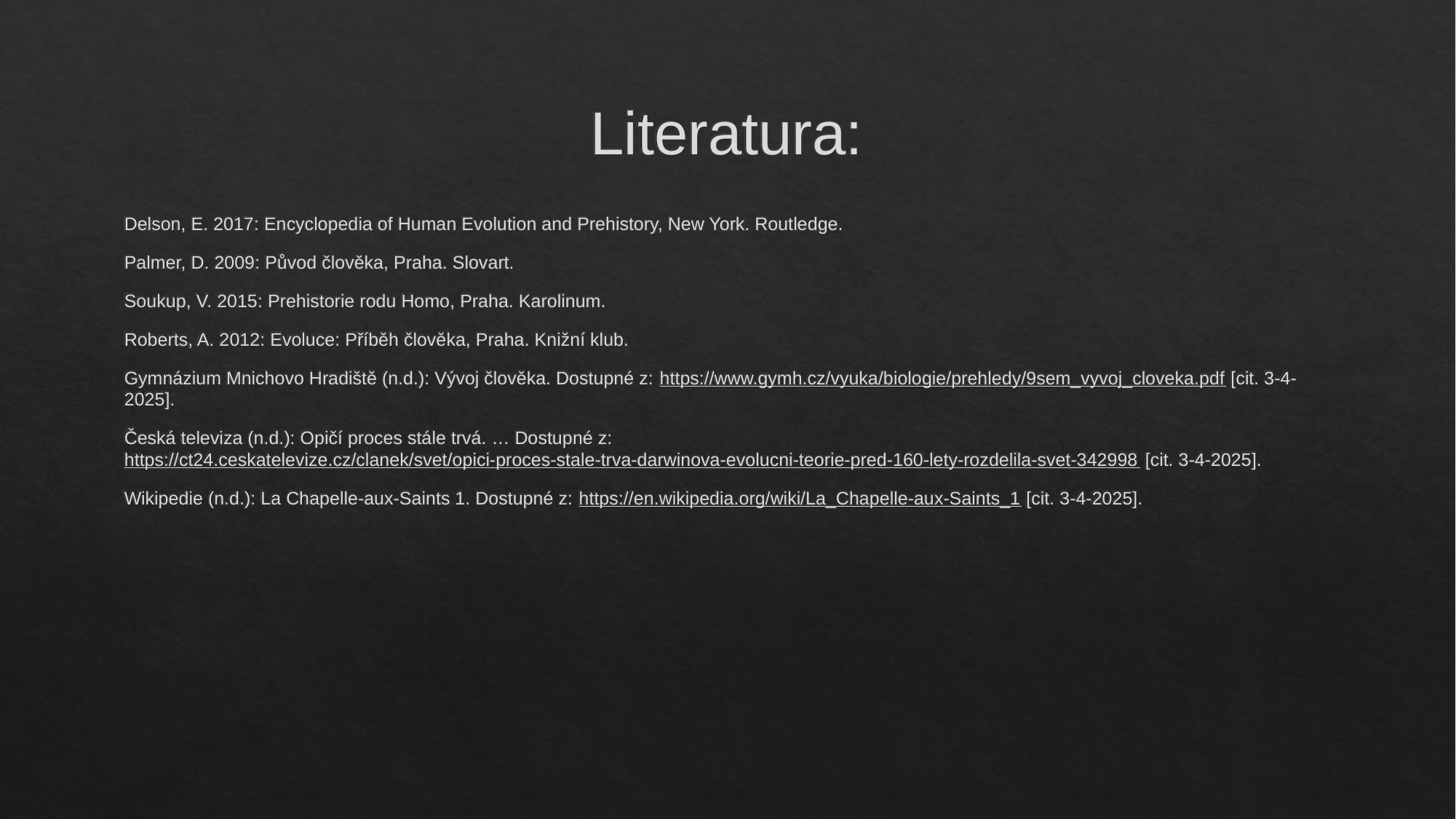

# Literatura:
Delson, E. 2017: Encyclopedia of Human Evolution and Prehistory, New York. Routledge.
Palmer, D. 2009: Původ člověka, Praha. Slovart.
Soukup, V. 2015: Prehistorie rodu Homo, Praha. Karolinum.
Roberts, A. 2012: Evoluce: Příběh člověka, Praha. Knižní klub.
Gymnázium Mnichovo Hradiště (n.d.): Vývoj člověka. Dostupné z: https://www.gymh.cz/vyuka/biologie/prehledy/9sem_vyvoj_cloveka.pdf [cit. 3-4-2025].
Česká televiza (n.d.): Opičí proces stále trvá. … Dostupné z: https://ct24.ceskatelevize.cz/clanek/svet/opici-proces-stale-trva-darwinova-evolucni-teorie-pred-160-lety-rozdelila-svet-342998 [cit. 3-4-2025].
Wikipedie (n.d.): La Chapelle-aux-Saints 1. Dostupné z: https://en.wikipedia.org/wiki/La_Chapelle-aux-Saints_1 [cit. 3-4-2025].